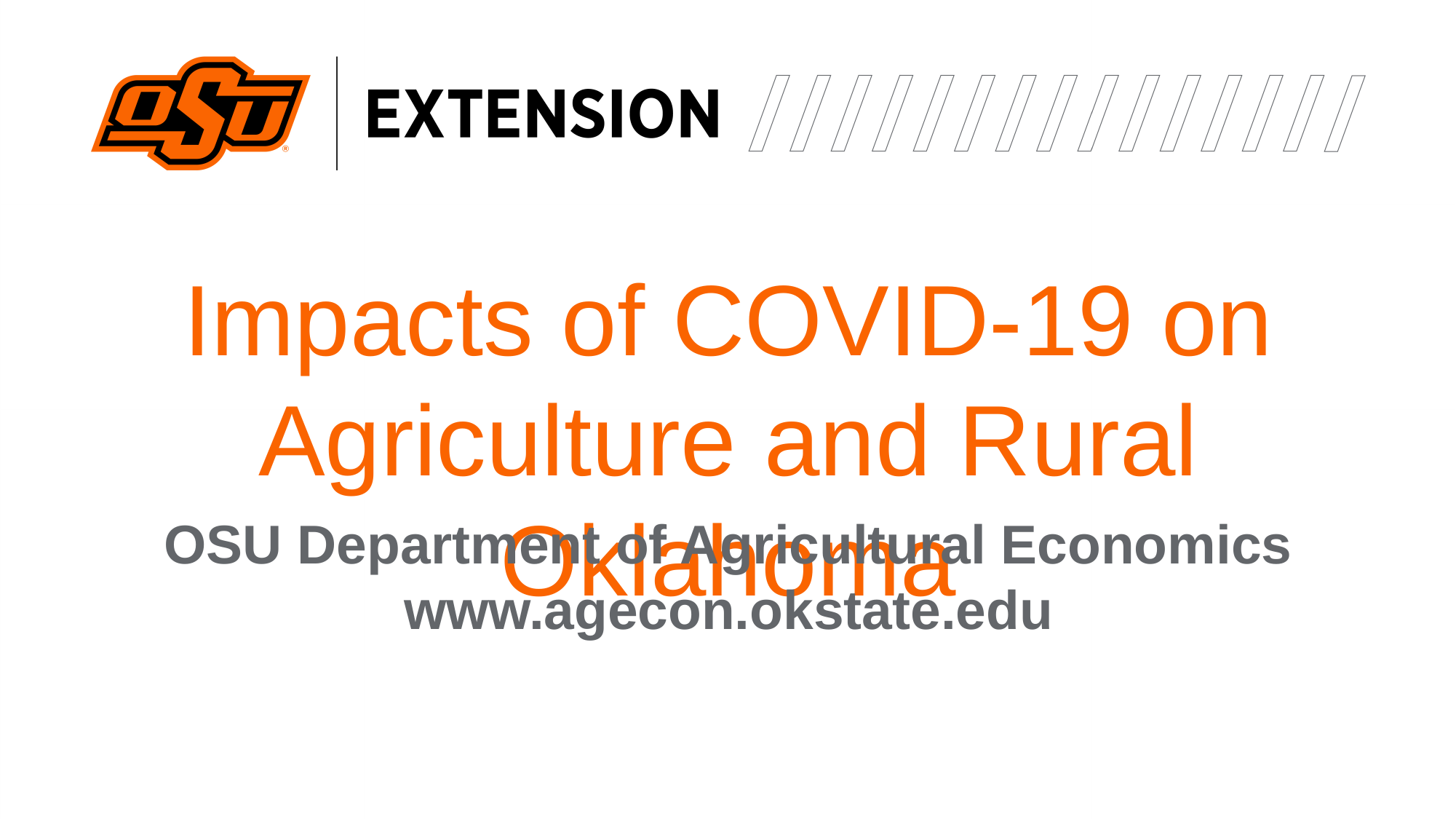

Impacts of COVID-19 on Agriculture and Rural Oklahoma
OSU Department of Agricultural Economics
www.agecon.okstate.edu